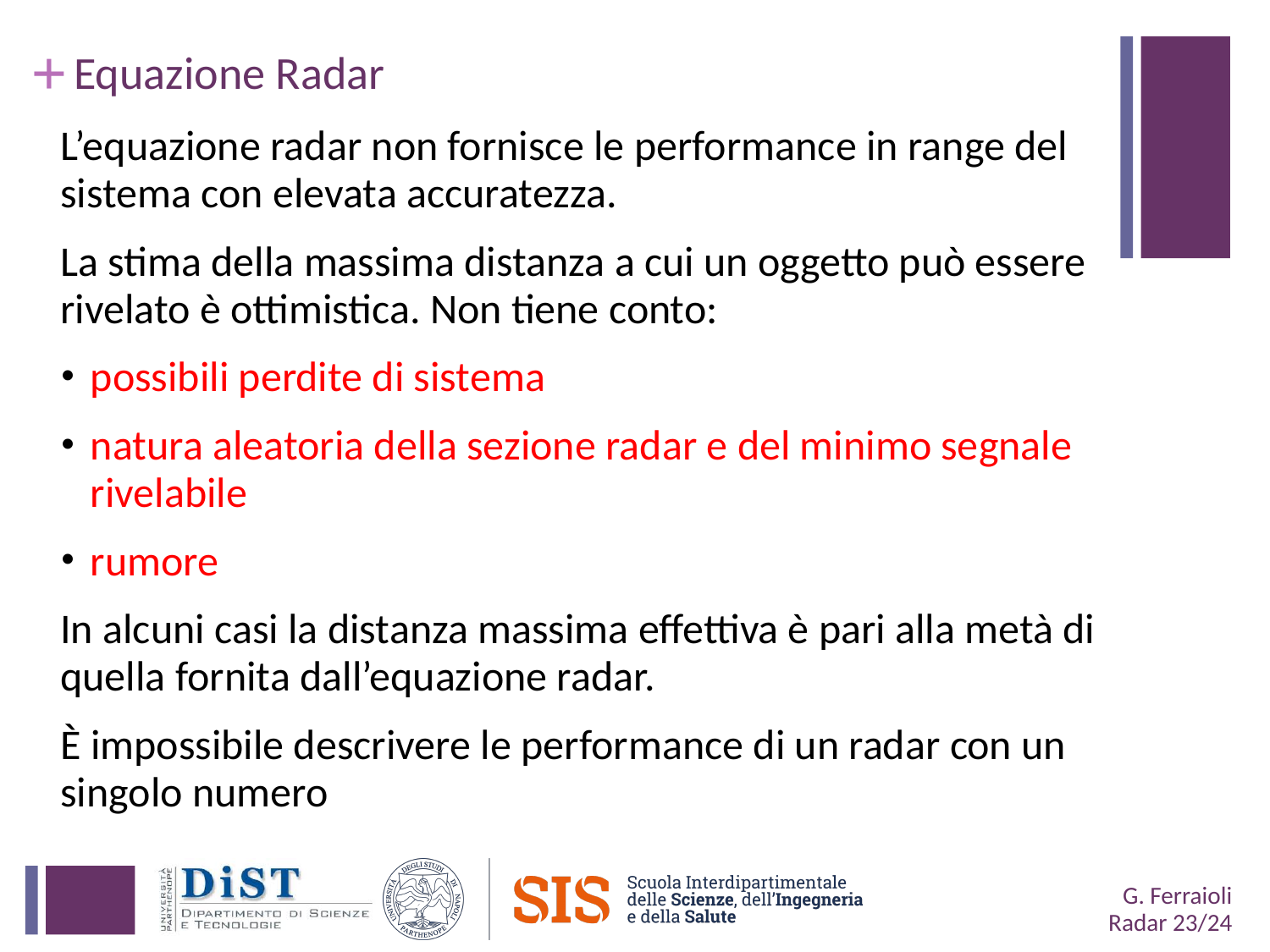

# Equazione Radar
L’equazione radar non fornisce le performance in range del sistema con elevata accuratezza.
La stima della massima distanza a cui un oggetto può essere rivelato è ottimistica. Non tiene conto:
possibili perdite di sistema
natura aleatoria della sezione radar e del minimo segnale rivelabile
rumore
In alcuni casi la distanza massima effettiva è pari alla metà di quella fornita dall’equazione radar.
È impossibile descrivere le performance di un radar con un singolo numero